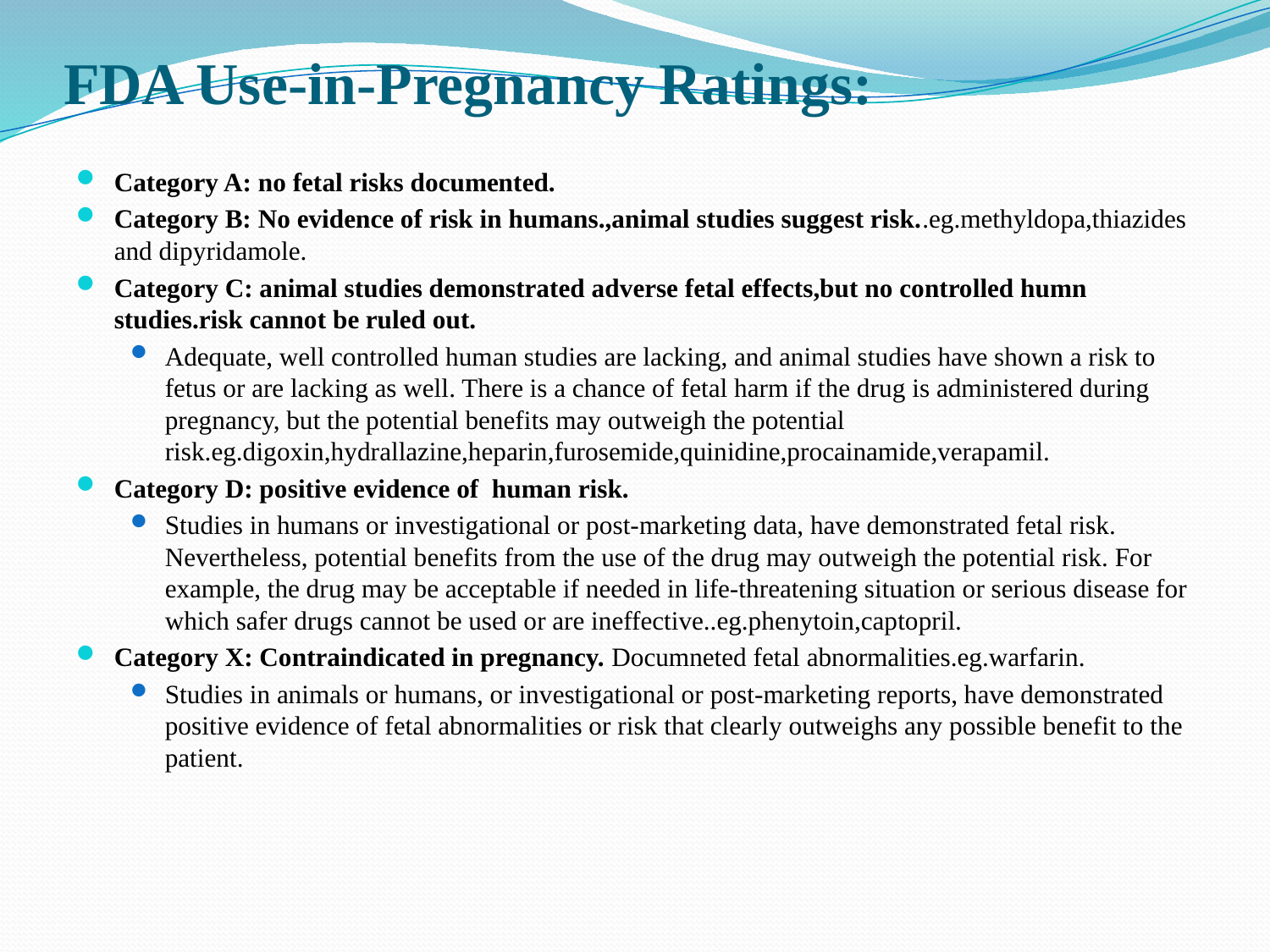

# FDA Use-in-Pregnancy Ratings:
Category A: no fetal risks documented.
Category B: No evidence of risk in humans.,animal studies suggest risk..eg.methyldopa,thiazides and dipyridamole.
Category C: animal studies demonstrated adverse fetal effects,but no controlled humn studies.risk cannot be ruled out.
Adequate, well controlled human studies are lacking, and animal studies have shown a risk to fetus or are lacking as well. There is a chance of fetal harm if the drug is administered during pregnancy, but the potential benefits may outweigh the potential risk.eg.digoxin,hydrallazine,heparin,furosemide,quinidine,procainamide,verapamil.
Category D: positive evidence of  human risk.
Studies in humans or investigational or post-marketing data, have demonstrated fetal risk. Nevertheless, potential benefits from the use of the drug may outweigh the potential risk. For example, the drug may be acceptable if needed in life-threatening situation or serious disease for which safer drugs cannot be used or are ineffective..eg.phenytoin,captopril.
Category X: Contraindicated in pregnancy. Documneted fetal abnormalities.eg.warfarin.
Studies in animals or humans, or investigational or post-marketing reports, have demonstrated positive evidence of fetal abnormalities or risk that clearly outweighs any possible benefit to the patient.